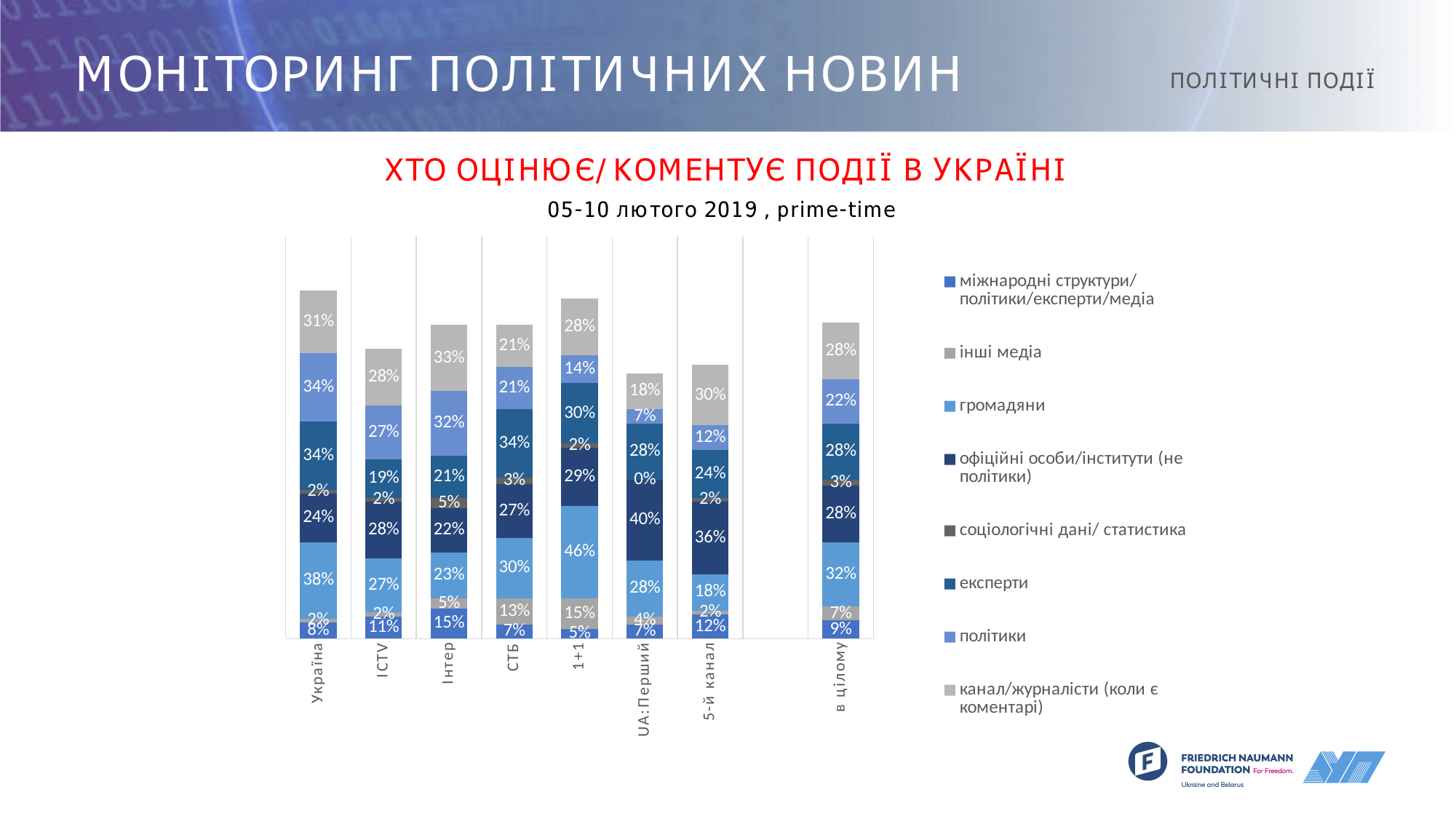

# МОНІТОРИНГ ПОЛІТИЧНИХ НОВИН
ПОЛІТИЧНІ ПОДІЇ
ХТО ОЦІНЮЄ/КОМЕНТУЄ ПОДІЇ В УКРАЇНІ
05-10 лютого 2019 , prіme-tіme

### Chart

| Category | міжнародні структури/політики/експерти/медіа | інші медіа | громадяни | офіційні особи/інститути (не політики) | соціологічні дані/ статистика | експерти | політики | канал/журналісти (коли є коментарі) |
|---|---|---|---|---|---|---|---|---|
| Україна | 0.08 | 0.02 | 0.38 | 0.24 | 0.02 | 0.34 | 0.34 | 0.31 |
| ICTV | 0.11 | 0.02 | 0.27 | 0.28 | 0.02 | 0.19 | 0.27 | 0.28 |
| Інтер | 0.15 | 0.05 | 0.23 | 0.22 | 0.05 | 0.21 | 0.32 | 0.33 |
| СТБ | 0.07 | 0.13 | 0.3 | 0.27 | 0.03 | 0.34 | 0.21 | 0.21 |
| 1+1 | 0.05 | 0.15 | 0.46 | 0.29 | 0.02 | 0.3 | 0.14 | 0.28 |
| UA:Перший | 0.07 | 0.04 | 0.28 | 0.4 | 0.0 | 0.28 | 0.07 | 0.18 |
| 5-й канал | 0.12 | 0.02 | 0.18 | 0.36 | 0.02 | 0.24 | 0.12 | 0.3 |
|  | None | None | None | None | None | None | None | None |
| в цілому | 0.09 | 0.07 | 0.32 | 0.28 | 0.03 | 0.28 | 0.22 | 0.28 |